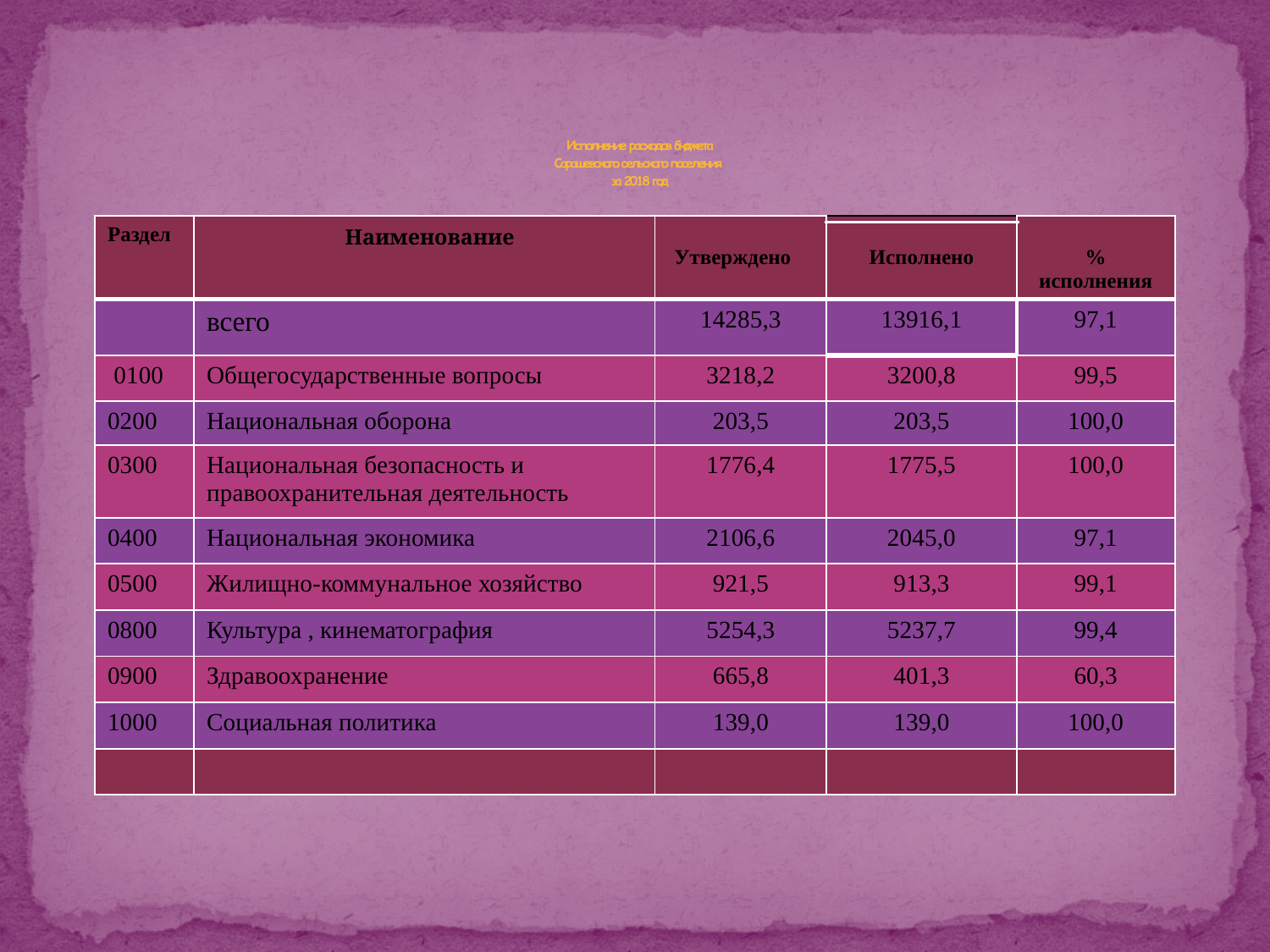

# Исполнение расходов бюджета Сарашевского сельского поселения за 2018 год
|  |
| --- |
| Раздел | Наименование | Утверждено | Исполнено | % исполнения |
| --- | --- | --- | --- | --- |
|  | всего | 14285,3 | 13916,1 | 97,1 |
| 0100 | Общегосударственные вопросы | 3218,2 | 3200,8 | 99,5 |
| 0200 | Национальная оборона | 203,5 | 203,5 | 100,0 |
| 0300 | Национальная безопасность и правоохранительная деятельность | 1776,4 | 1775,5 | 100,0 |
| 0400 | Национальная экономика | 2106,6 | 2045,0 | 97,1 |
| 0500 | Жилищно-коммунальное хозяйство | 921,5 | 913,3 | 99,1 |
| 0800 | Культура , кинематография | 5254,3 | 5237,7 | 99,4 |
| 0900 | Здравоохранение | 665,8 | 401,3 | 60,3 |
| 1000 | Социальная политика | 139,0 | 139,0 | 100,0 |
|  |  |  |  |  |